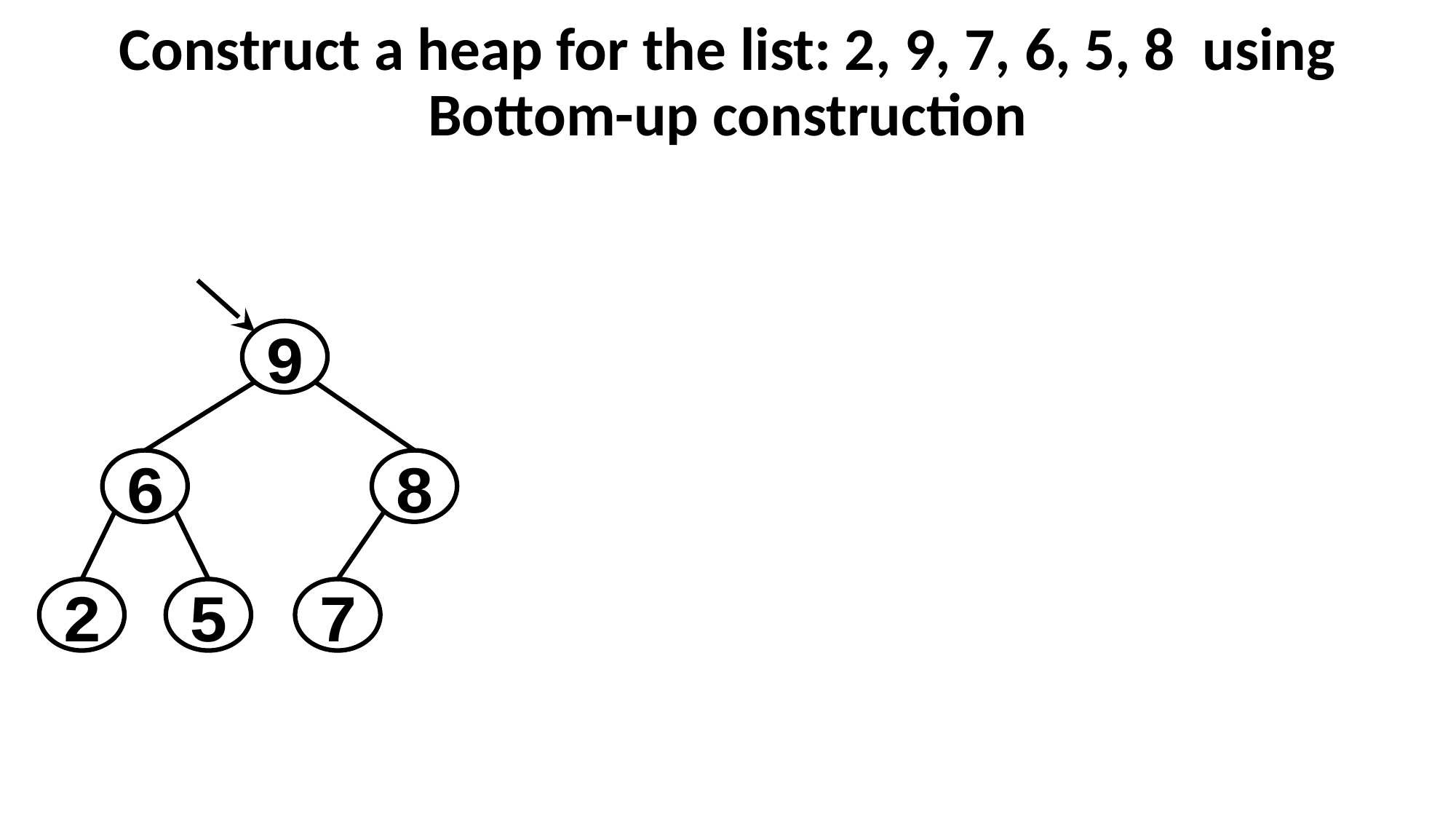

# Construct a heap for the list: 2, 9, 7, 6, 5, 8  using Bottom-up construction
9
6
8
7
2
5